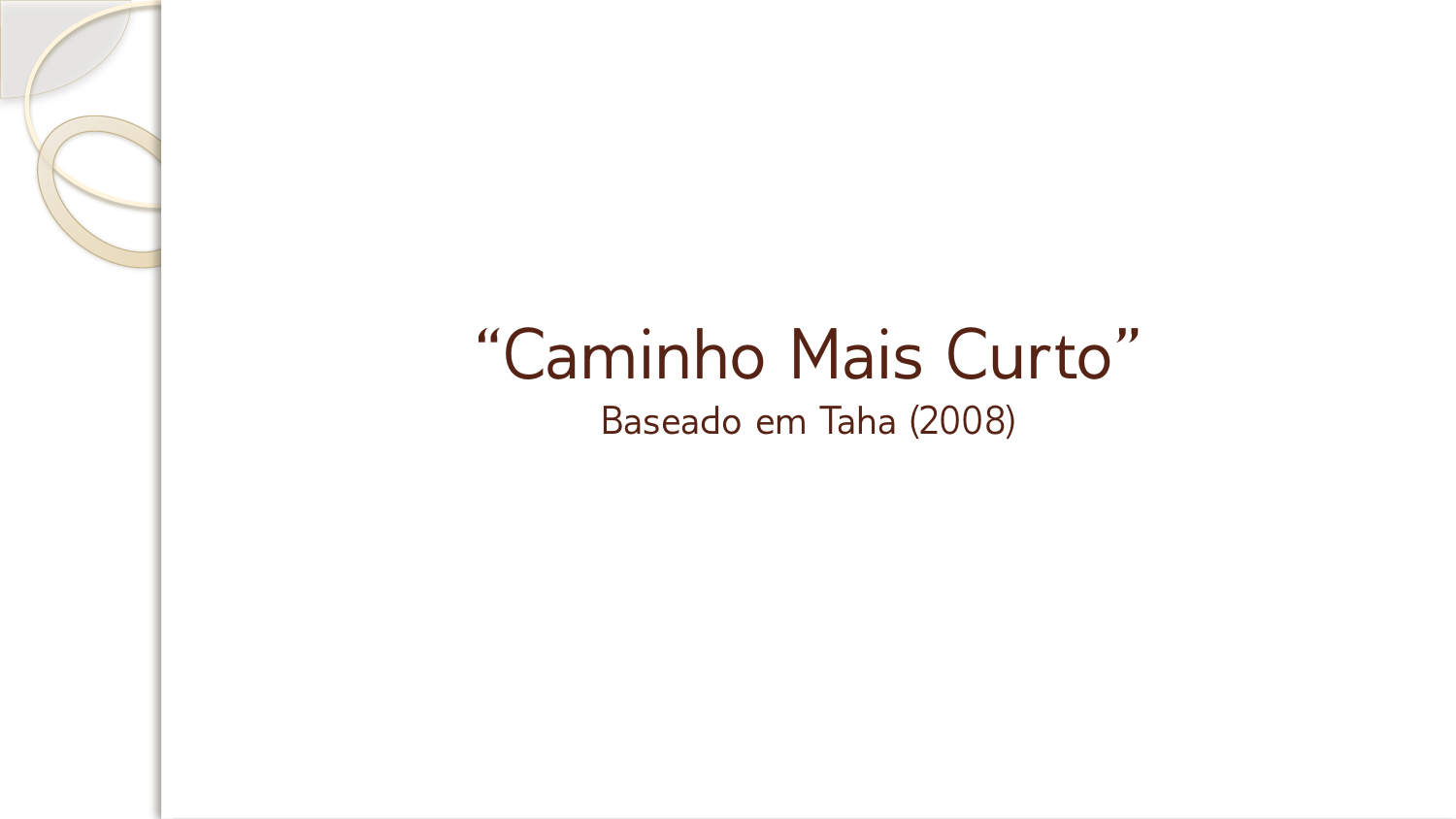

# “Caminho Mais Curto” Baseado em Taha (2008)